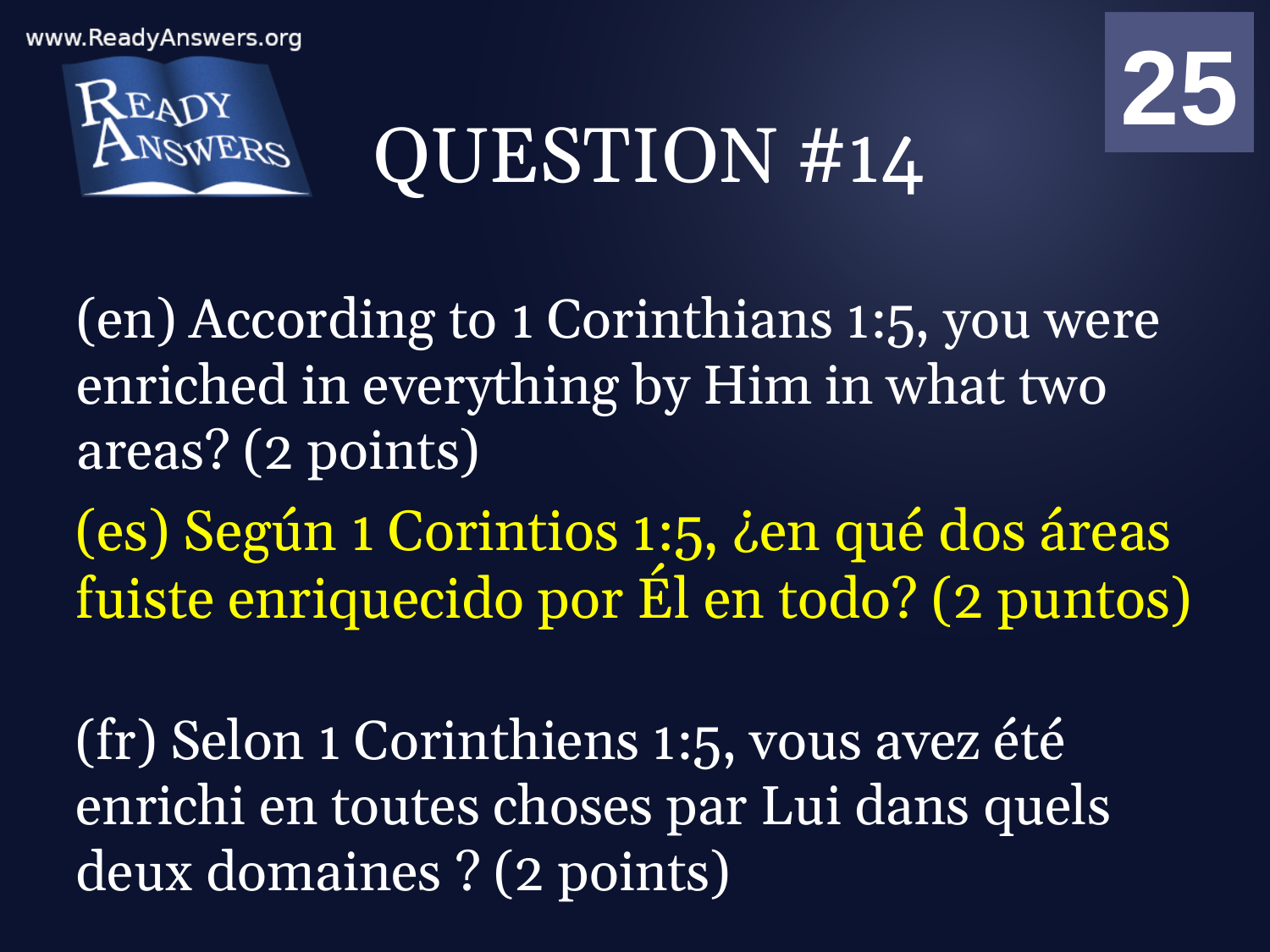

01
02
03
04
05
06
07
08
09
10
11
12
13
14
15
16
17
18
19
20
21
22
23
24
25
00
# QUESTION #14
(en) According to 1 Corinthians 1:5, you were enriched in everything by Him in what two areas? (2 points)
(es) Según 1 Corintios 1:5, ¿en qué dos áreas fuiste enriquecido por Él en todo? (2 puntos)
(fr) Selon 1 Corinthiens 1:5, vous avez été enrichi en toutes choses par Lui dans quels deux domaines ? (2 points)